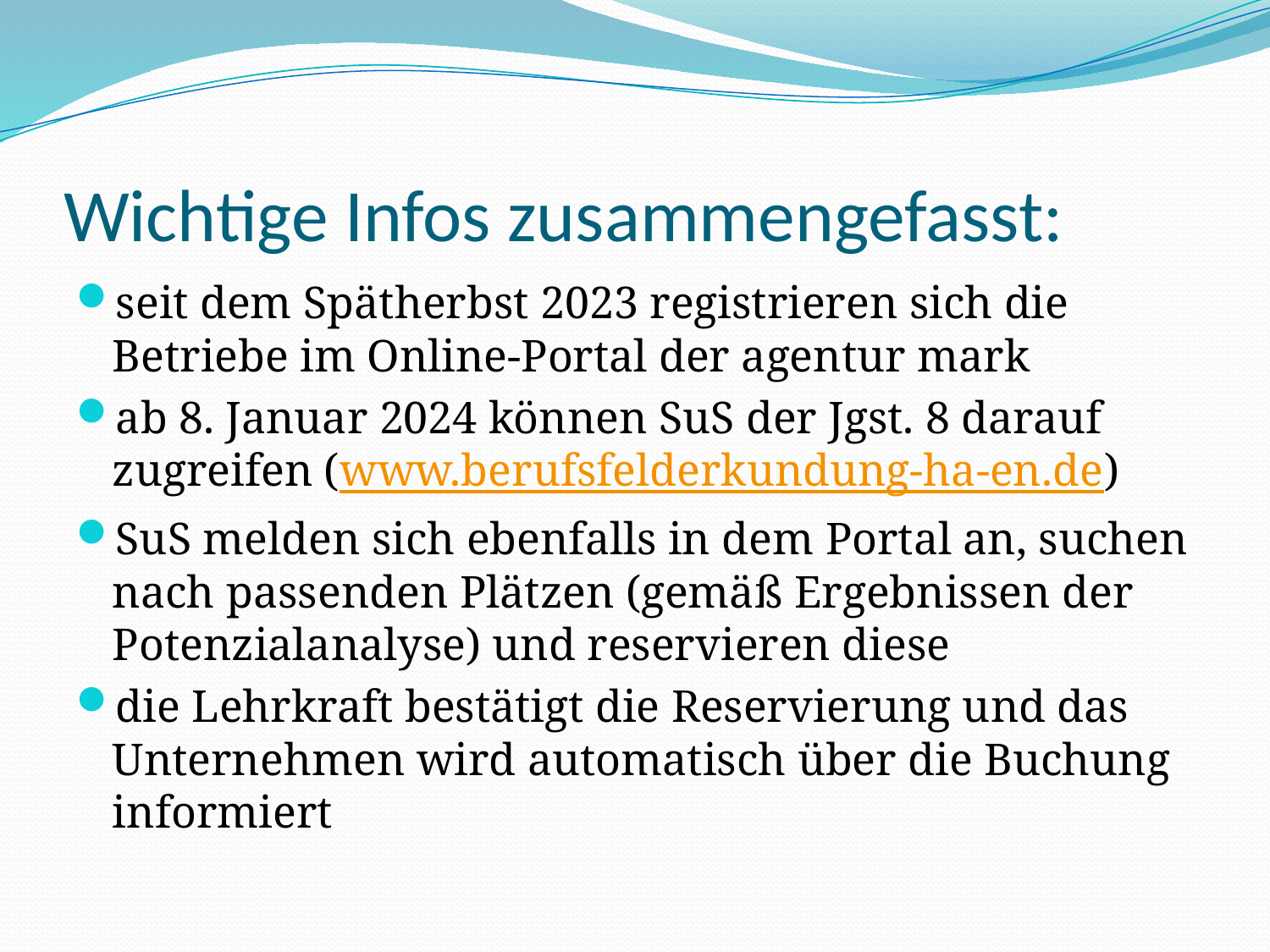

# Wichtige Infos zusammengefasst:
seit dem Spätherbst 2023 registrieren sich die Betriebe im Online-Portal der agentur mark
ab 8. Januar 2024 können SuS der Jgst. 8 darauf zugreifen (www.berufsfelderkundung-ha-en.de)
SuS melden sich ebenfalls in dem Portal an, suchen nach passenden Plätzen (gemäß Ergebnissen der Potenzialanalyse) und reservieren diese
die Lehrkraft bestätigt die Reservierung und das Unternehmen wird automatisch über die Buchung informiert